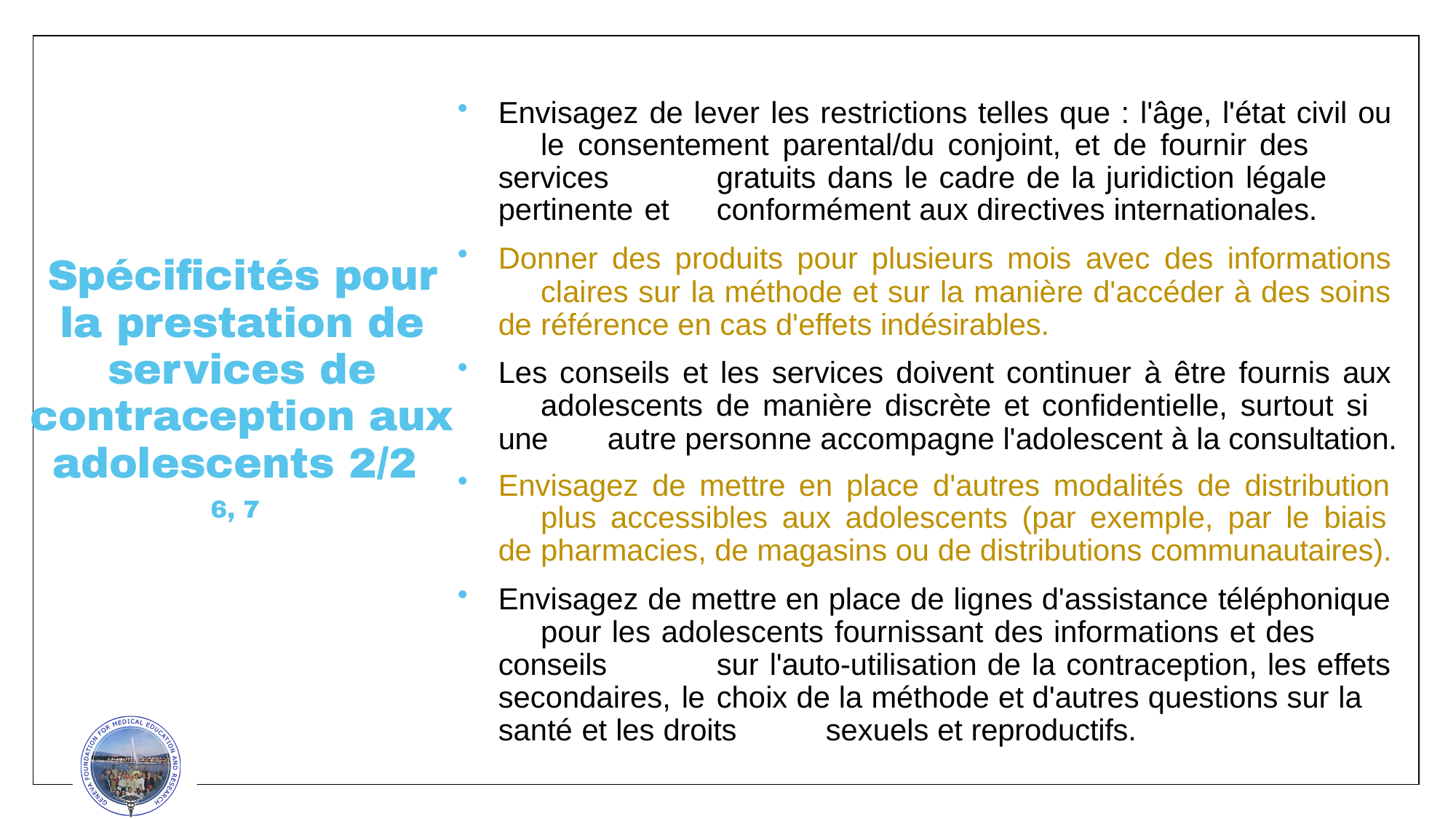

Envisagez de lever les restrictions telles que : l'âge, l'état civil ou 	le consentement parental/du conjoint, et de fournir des services 	gratuits dans le cadre de la juridiction légale pertinente et 	conformément aux directives internationales.
Donner des produits pour plusieurs mois avec des informations 	claires sur la méthode et sur la manière d'accéder à des soins de 	référence en cas d'effets indésirables.
Les conseils et les services doivent continuer à être fournis aux 	adolescents de manière discrète et confidentielle, surtout si une 	autre personne accompagne l'adolescent à la consultation.
Envisagez de mettre en place d'autres modalités de distribution 	plus accessibles aux adolescents (par exemple, par le biais de 	pharmacies, de magasins ou de distributions communautaires).
Envisagez de mettre en place de lignes d'assistance téléphonique 	pour les adolescents fournissant des informations et des conseils 	sur l'auto-utilisation de la contraception, les effets secondaires, le 	choix de la méthode et d'autres questions sur la santé et les droits 	sexuels et reproductifs.
Spécificités pour la prestation de services de contraception aux adolescents 2/2
6, 7